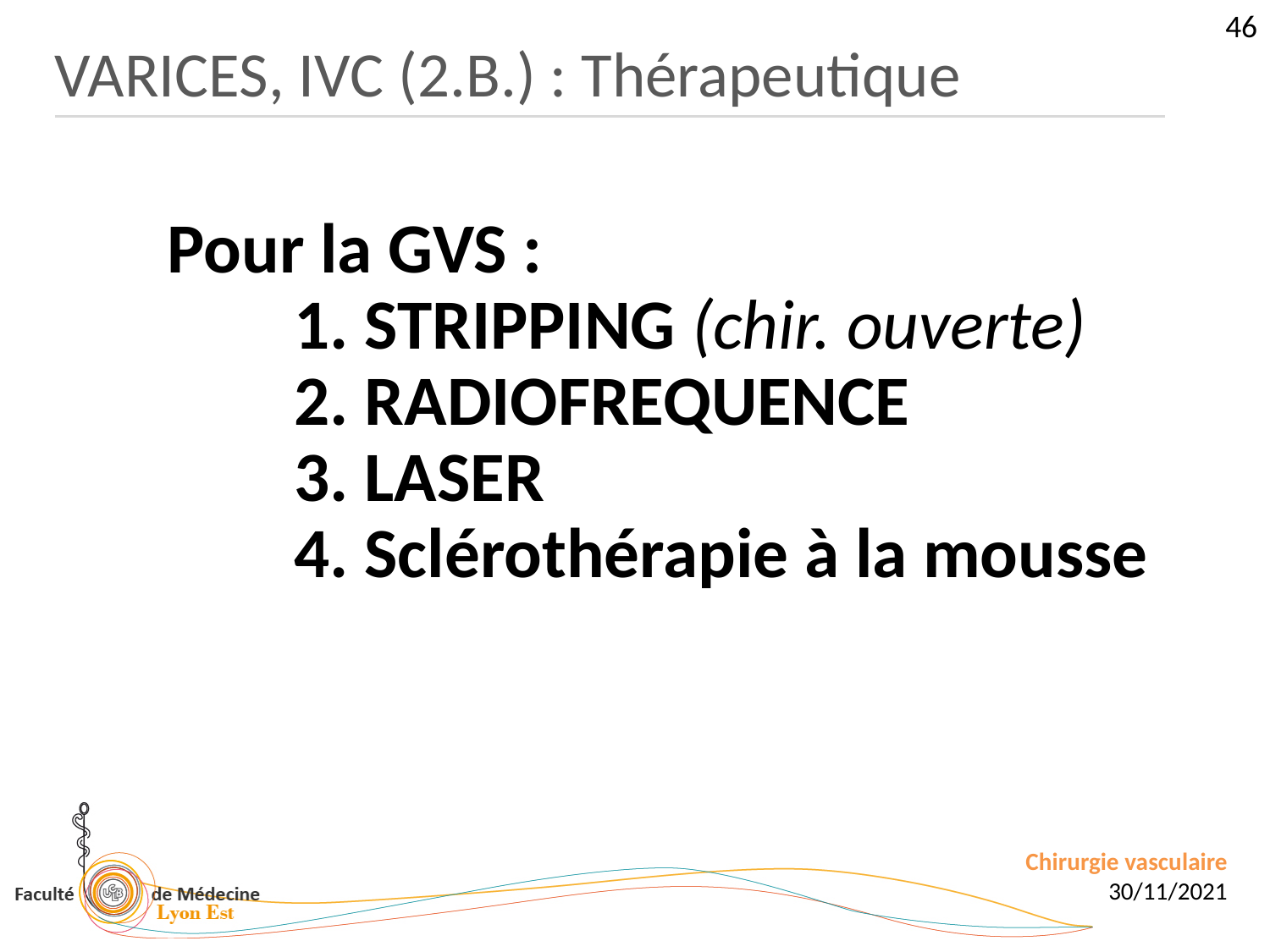

46
VARICES, IVC (2.B.) : Thérapeutique
Pour la GVS :
	1. STRIPPING (chir. ouverte)
	2. RADIOFREQUENCE
	3. LASER
	4. Sclérothérapie à la mousse

Chirurgie vasculaire
30/11/2021